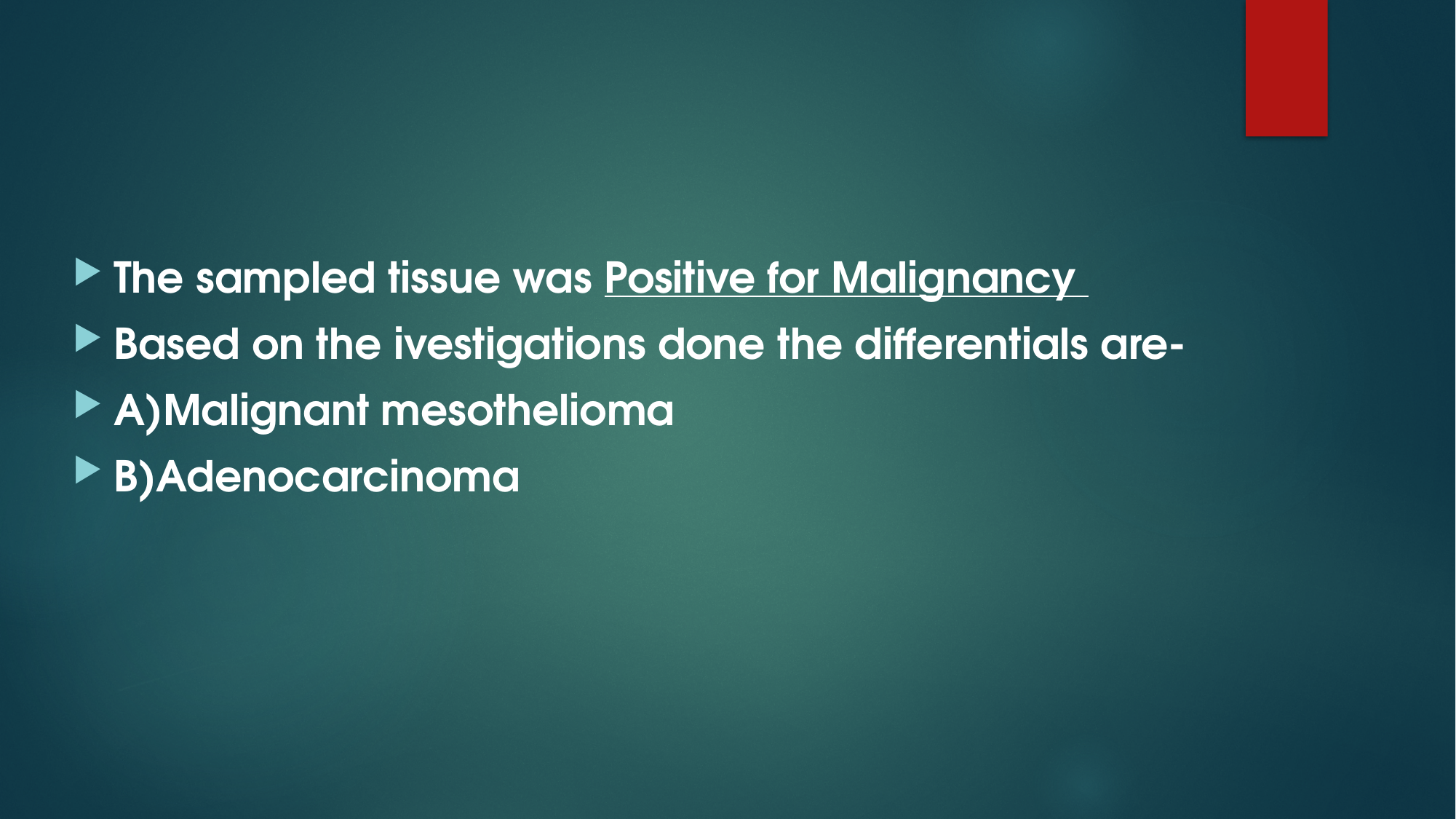

#
The sampled tissue was Positive for Malignancy
Based on the ivestigations done the differentials are-
A)Malignant mesothelioma
B)Adenocarcinoma